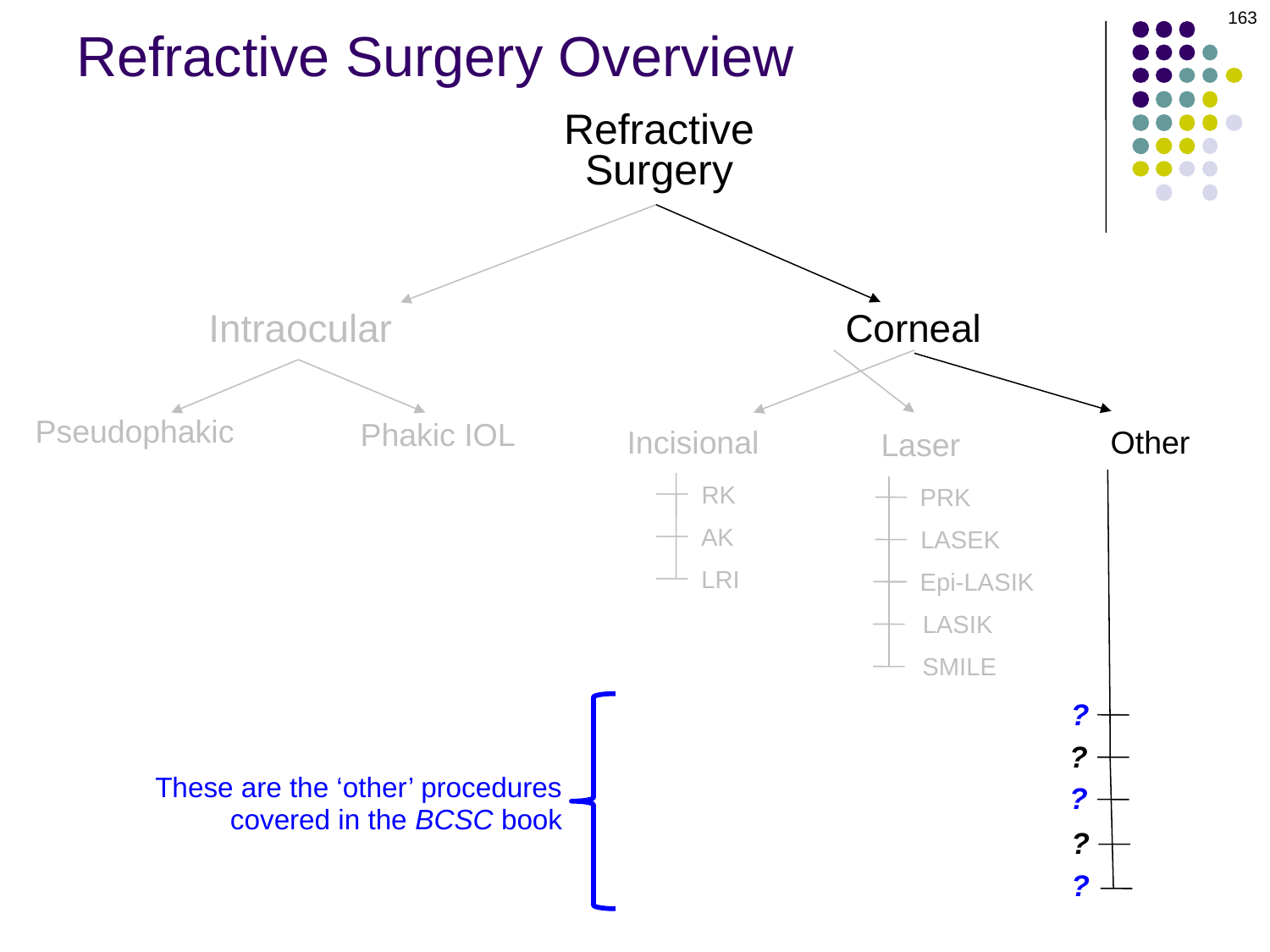

163
# Refractive Surgery Overview
Refractive
Surgery

Intraocular
Corneal

Pseudophakic
Phakic IOL
Incisional
Other
Laser

RK
PRK

AK
LASEK

LRI
Epi-LASIK

LASIK

SMILE

?

?

These are the ‘other’ procedures covered in the BCSC book
?

?

?